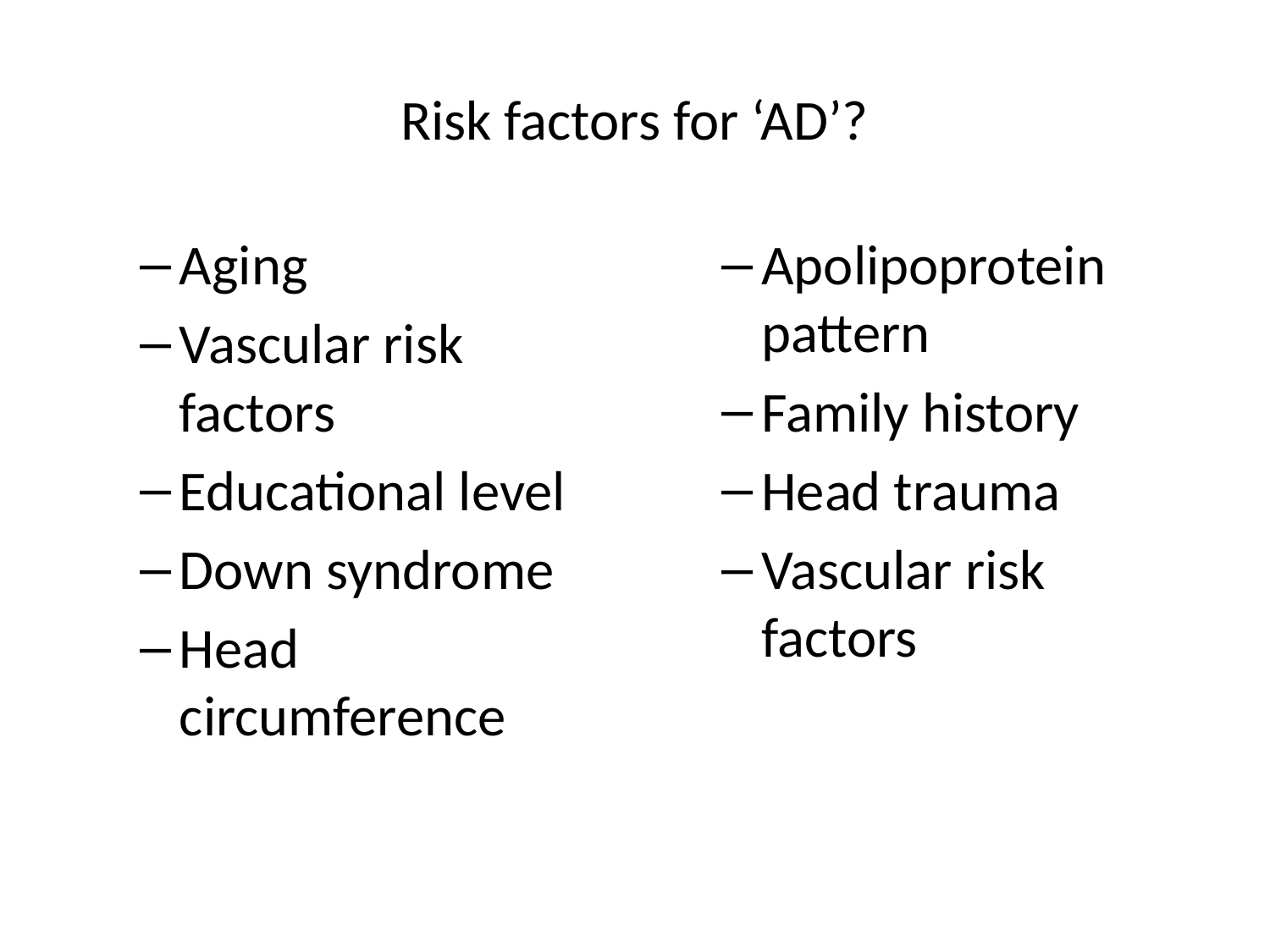

# Risk factors for ‘AD’?
Aging
Vascular risk factors
Educational level
Down syndrome
Head circumference

Apolipoprotein pattern
Family history
Head trauma
Vascular risk factors